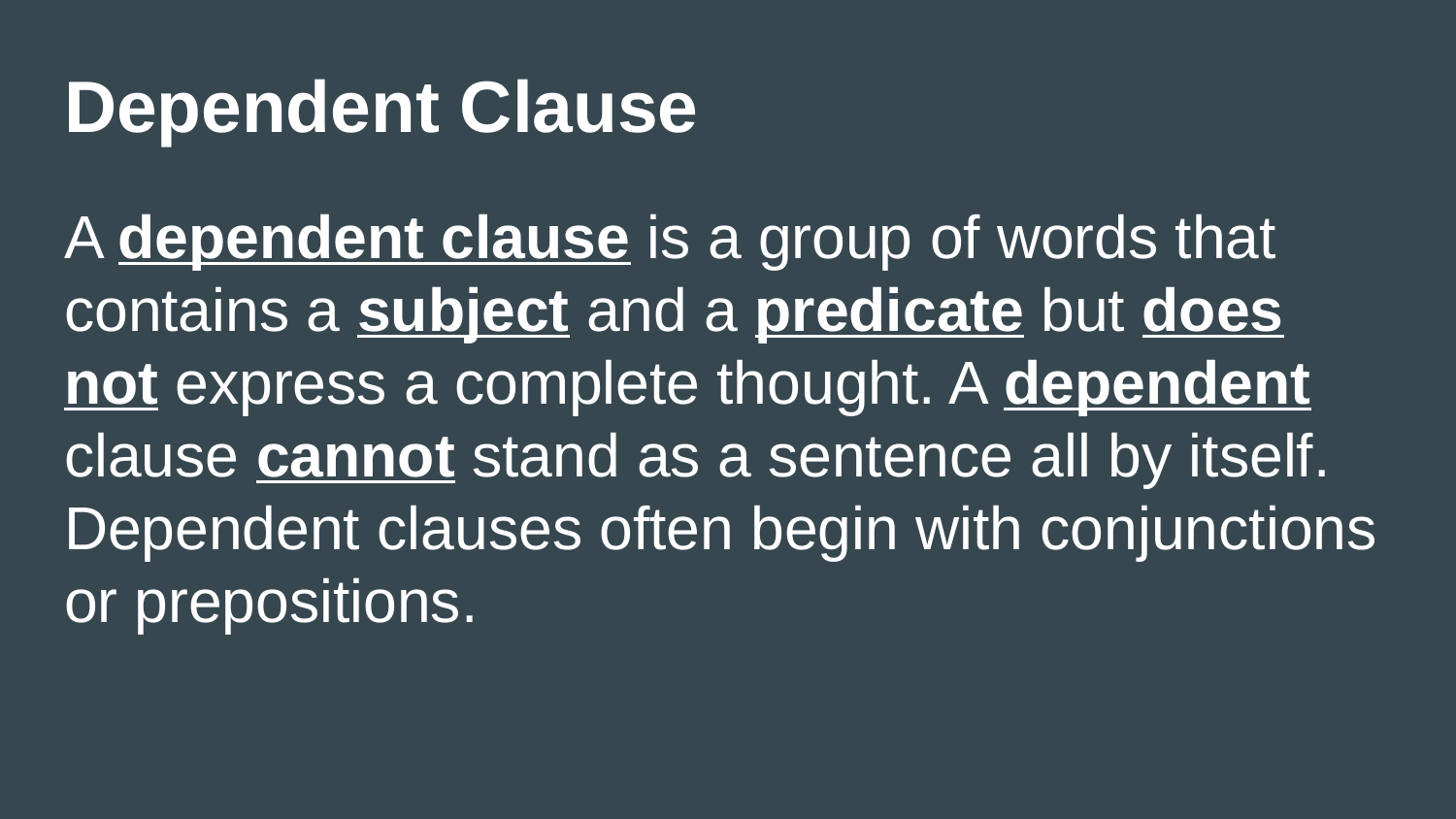

# Dependent Clause
A dependent clause is a group of words that contains a subject and a predicate but does not express a complete thought. A dependent clause cannot stand as a sentence all by itself.  Dependent clauses often begin with conjunctions or prepositions.